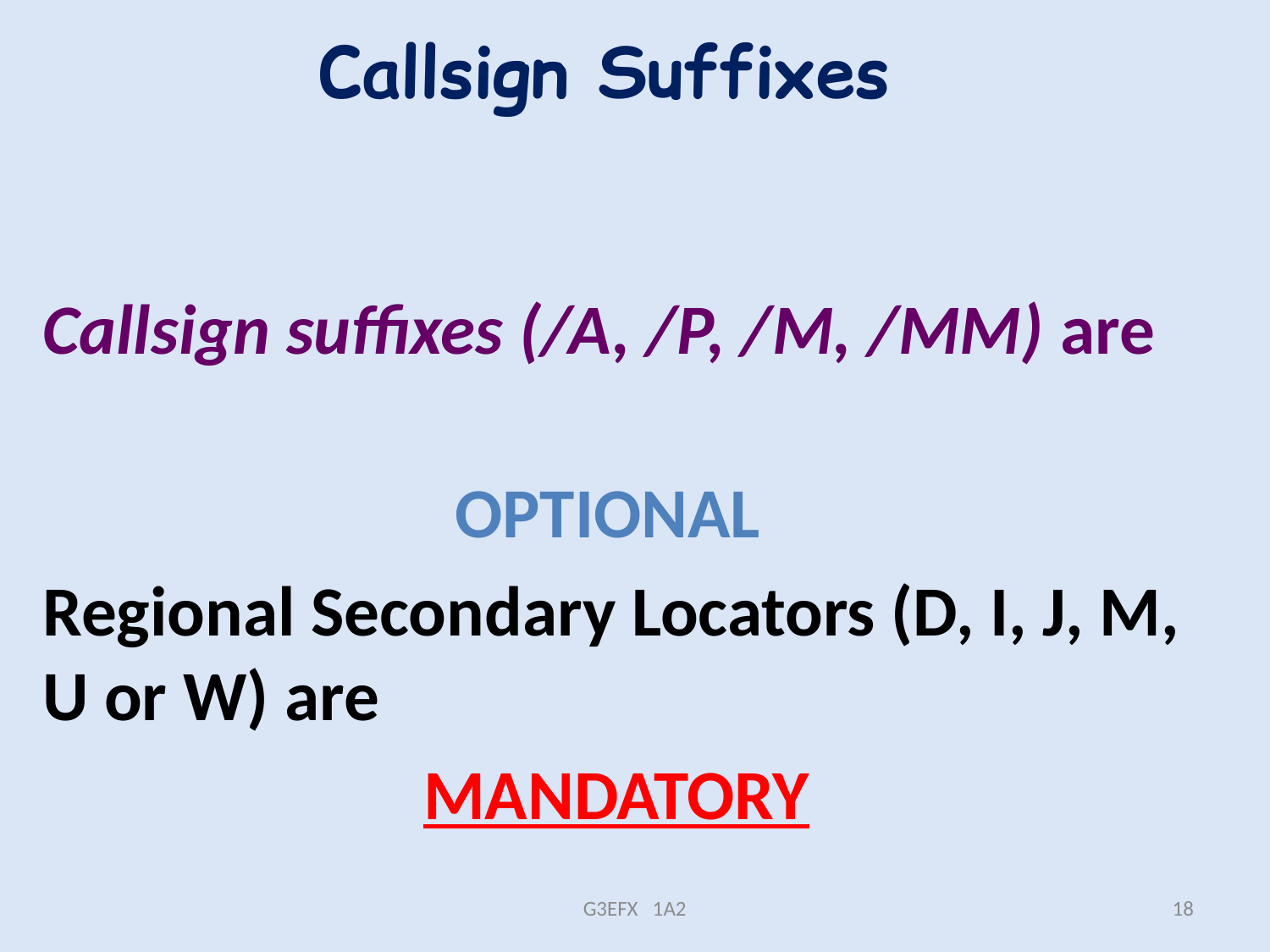

# Callsign Suffixes

Callsign suffixes (/A, /P, /M, /MM) are
                          OPTIONAL
Regional Secondary Locators (D, I, J, M, U or W) are
                        MANDATORY

G3EFX   1A2
18